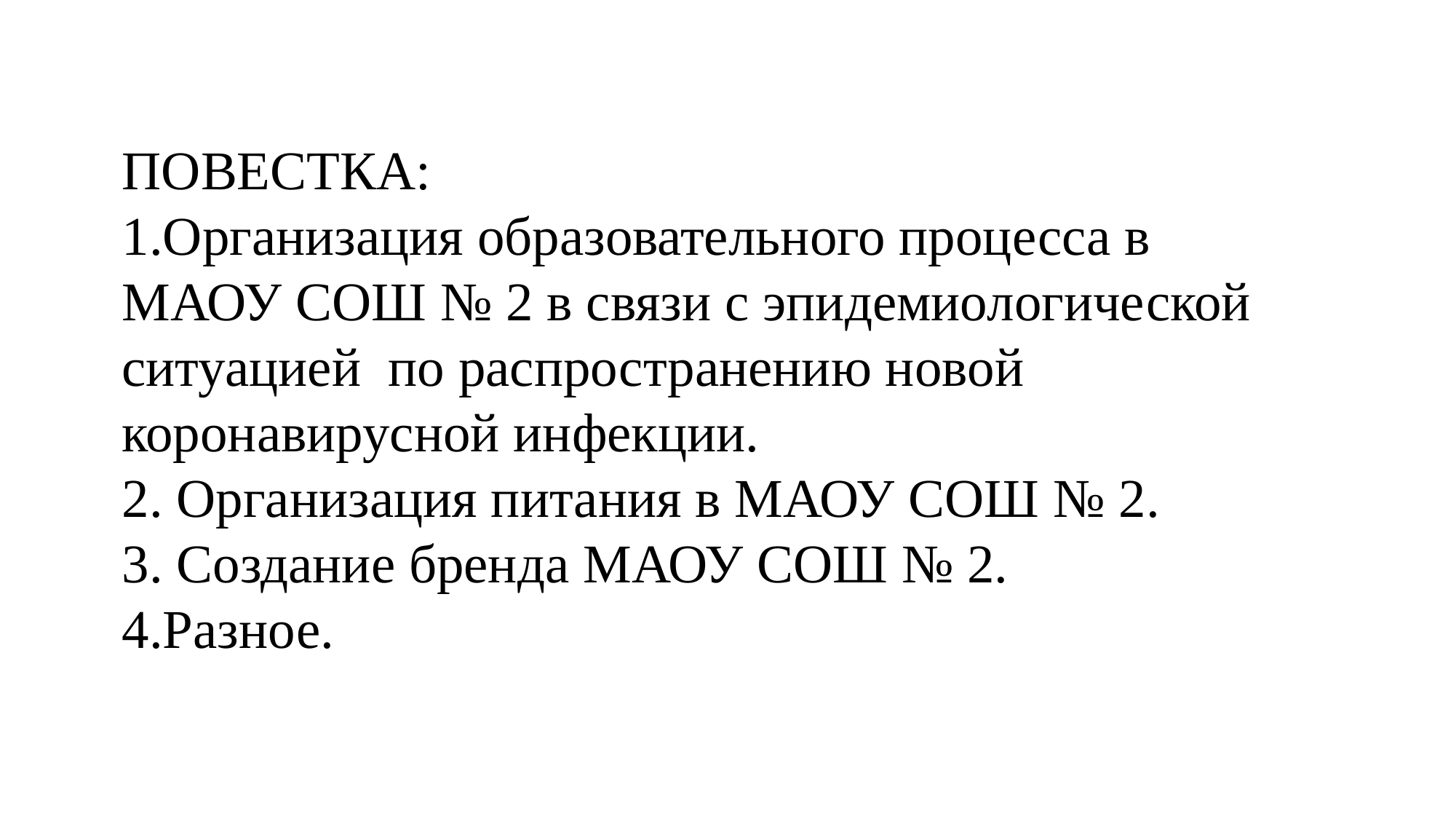

ПОВЕСТКА:
Организация образовательного процесса в
МАОУ СОШ № 2 в связи с эпидемиологической
ситуацией  по распространению новой
коронавирусной инфекции.
2. Организация питания в МАОУ СОШ № 2.
3. Создание бренда МАОУ СОШ № 2.
4.Разное.